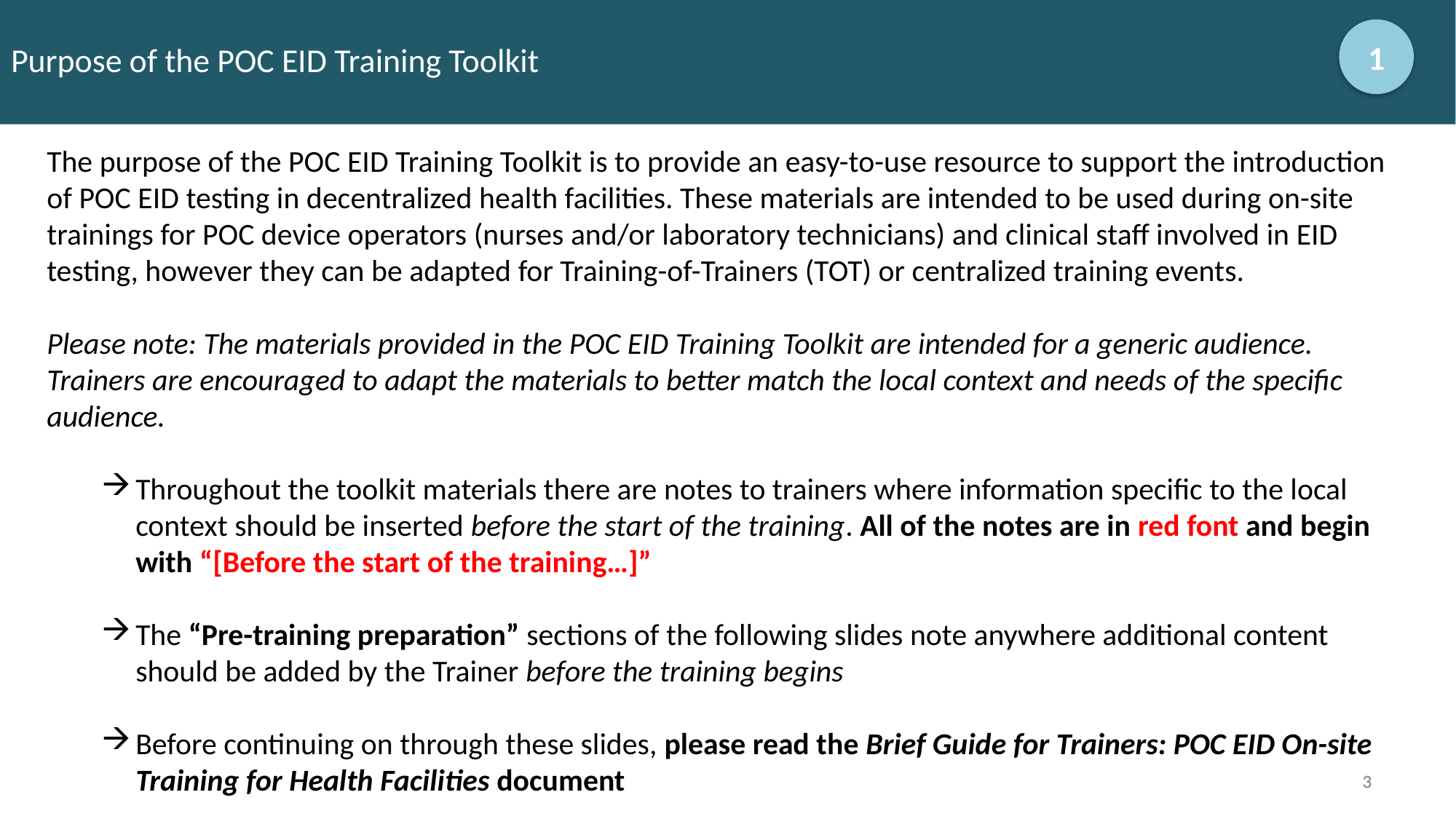

# Purpose of the POC EID Training Toolkit
1
The purpose of the POC EID Training Toolkit is to provide an easy-to-use resource to support the introduction of POC EID testing in decentralized health facilities. These materials are intended to be used during on-site trainings for POC device operators (nurses and/or laboratory technicians) and clinical staff involved in EID testing, however they can be adapted for Training-of-Trainers (TOT) or centralized training events.

Please note: The materials provided in the POC EID Training Toolkit are intended for a generic audience. Trainers are encouraged to adapt the materials to better match the local context and needs of the specific audience.

Throughout the toolkit materials there are notes to trainers where information specific to the local context should be inserted before the start of the training. All of the notes are in red font and begin with “[Before the start of the training…]”

The “Pre-training preparation” sections of the following slides note anywhere additional content should be added by the Trainer before the training begins

Before continuing on through these slides, please read the Brief Guide for Trainers: POC EID On-site Training for Health Facilities document
3
3